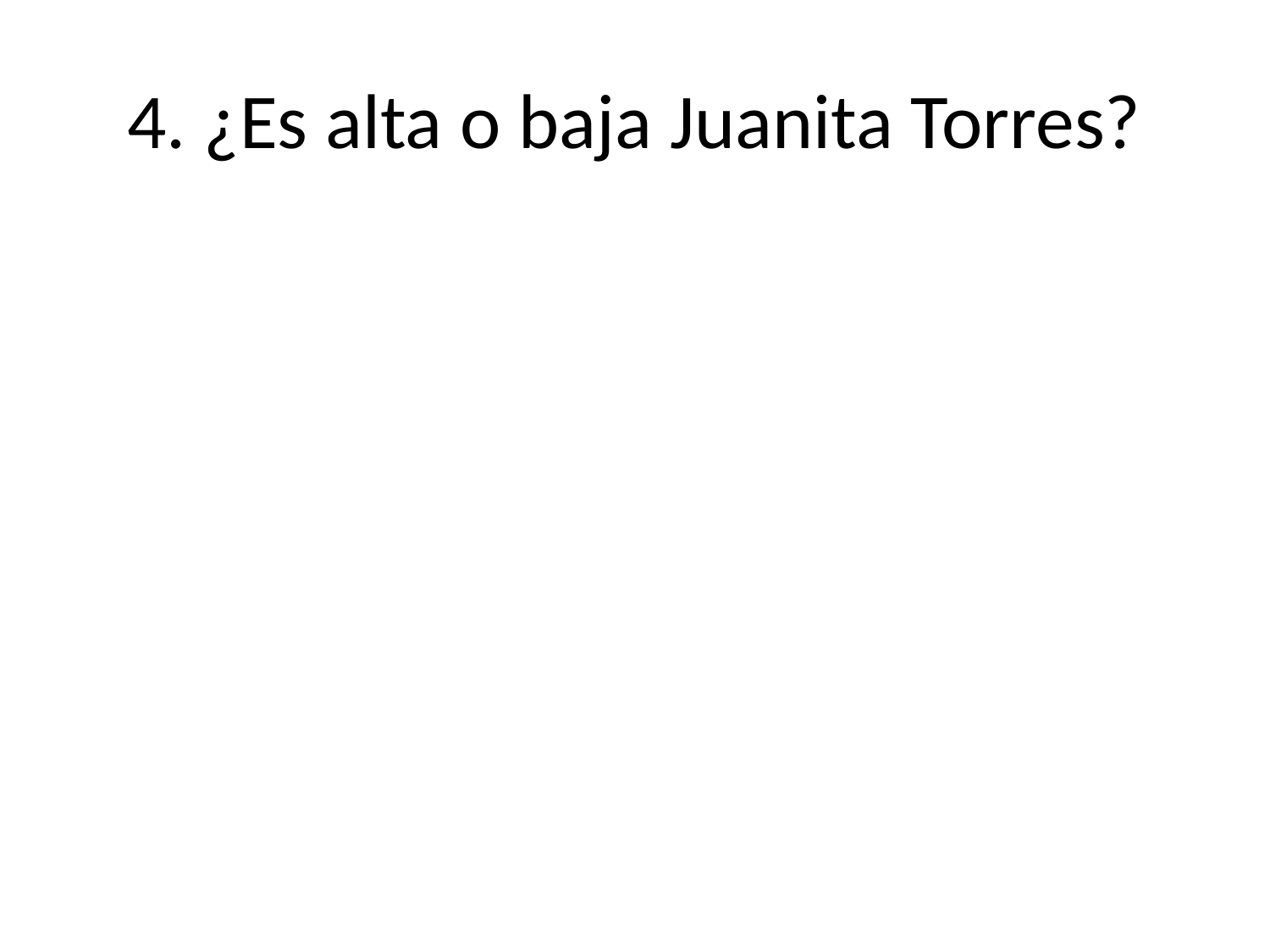

# 4. ¿Es alta o baja Juanita Torres?